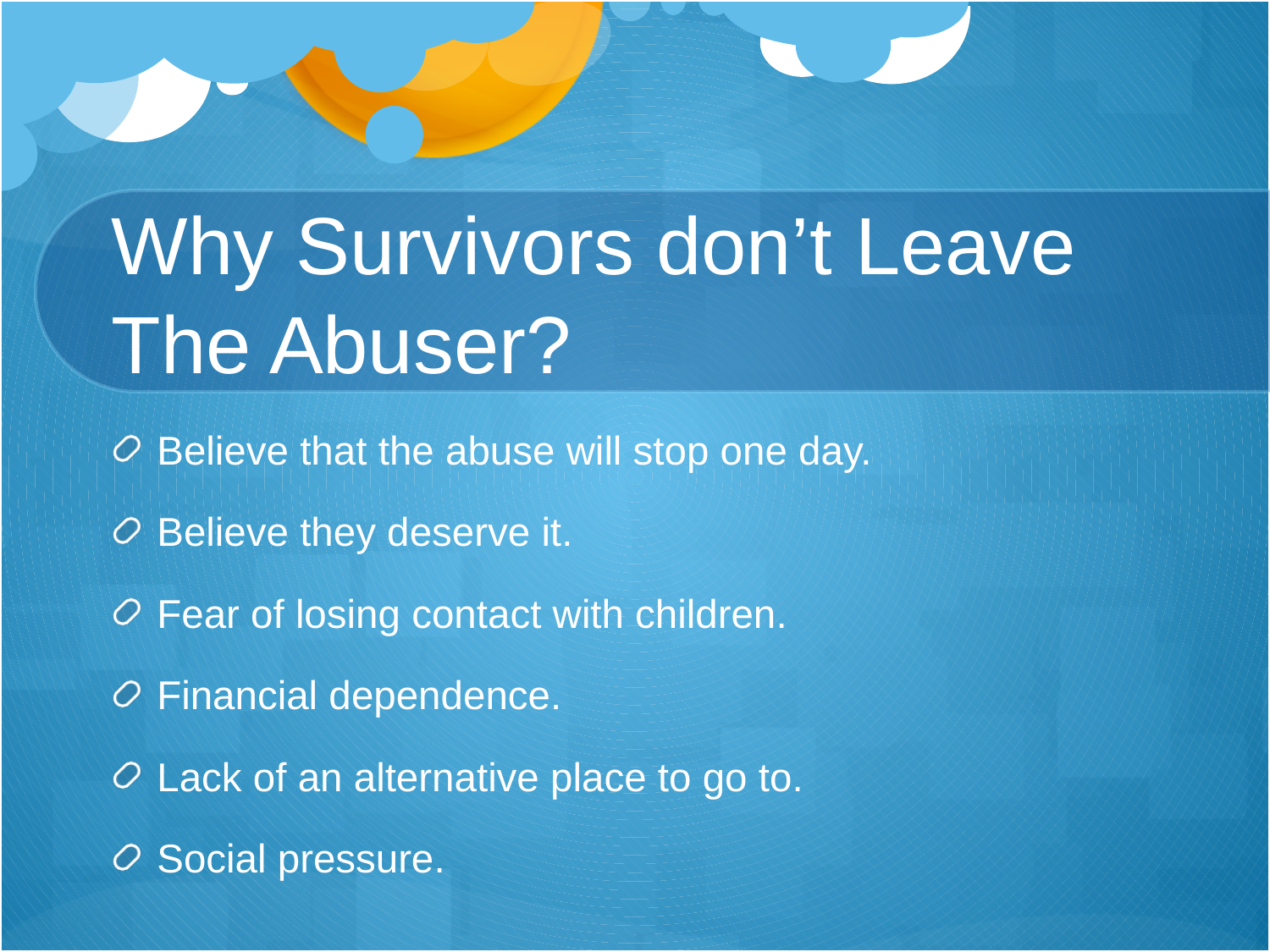

# Why Survivors don’t Leave The Abuser?
Believe that the abuse will stop one day.
Believe they deserve it.
Fear of losing contact with children.
Financial dependence.
Lack of an alternative place to go to.
Social pressure.